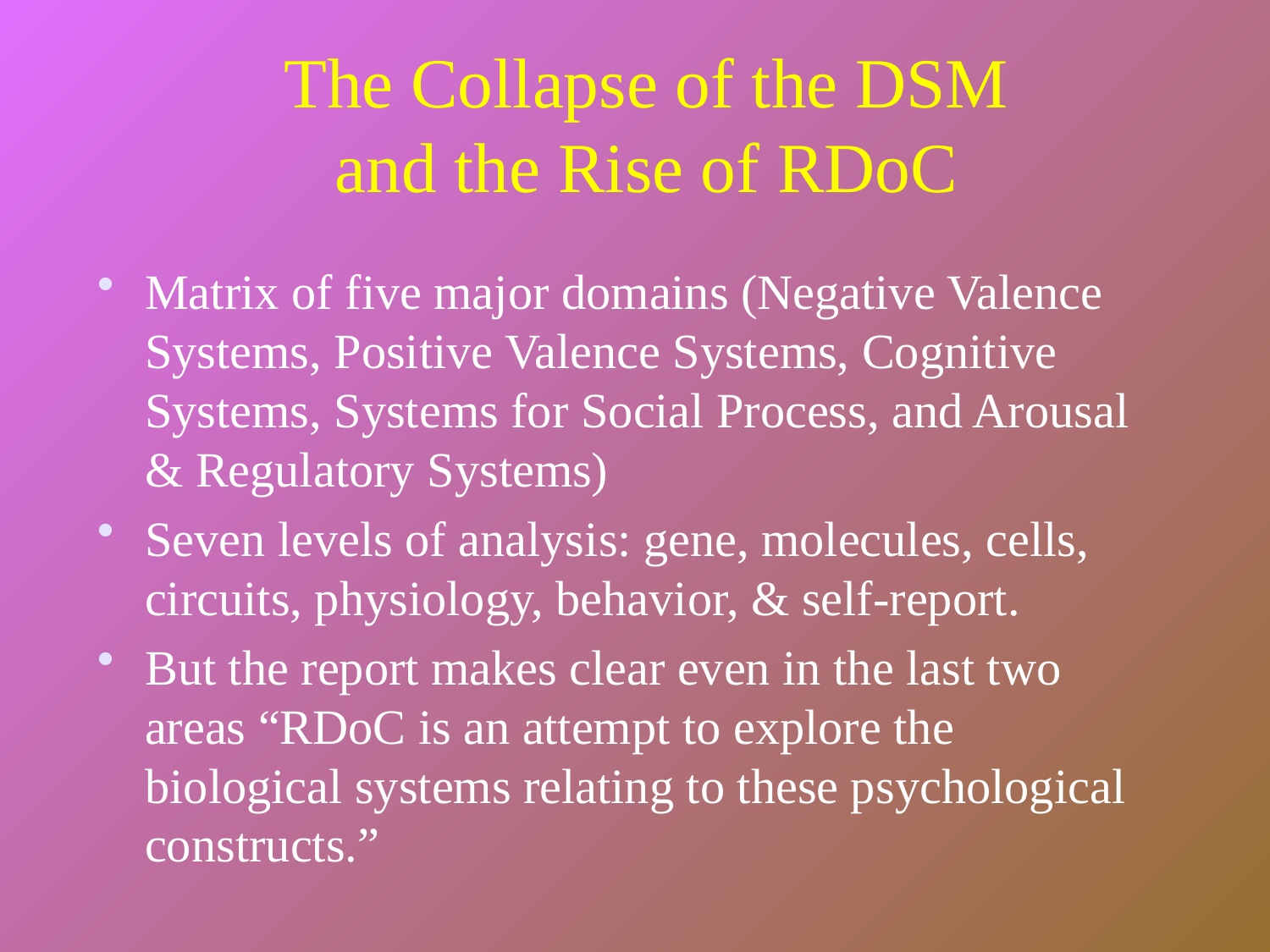

# The Collapse of the DSM and the Rise of RDoC
Matrix of five major domains (Negative Valence Systems, Positive Valence Systems, Cognitive Systems, Systems for Social Process, and Arousal & Regulatory Systems)
Seven levels of analysis: gene, molecules, cells, circuits, physiology, behavior, & self-report.
But the report makes clear even in the last two areas “RDoC is an attempt to explore the biological systems relating to these psychological constructs.”